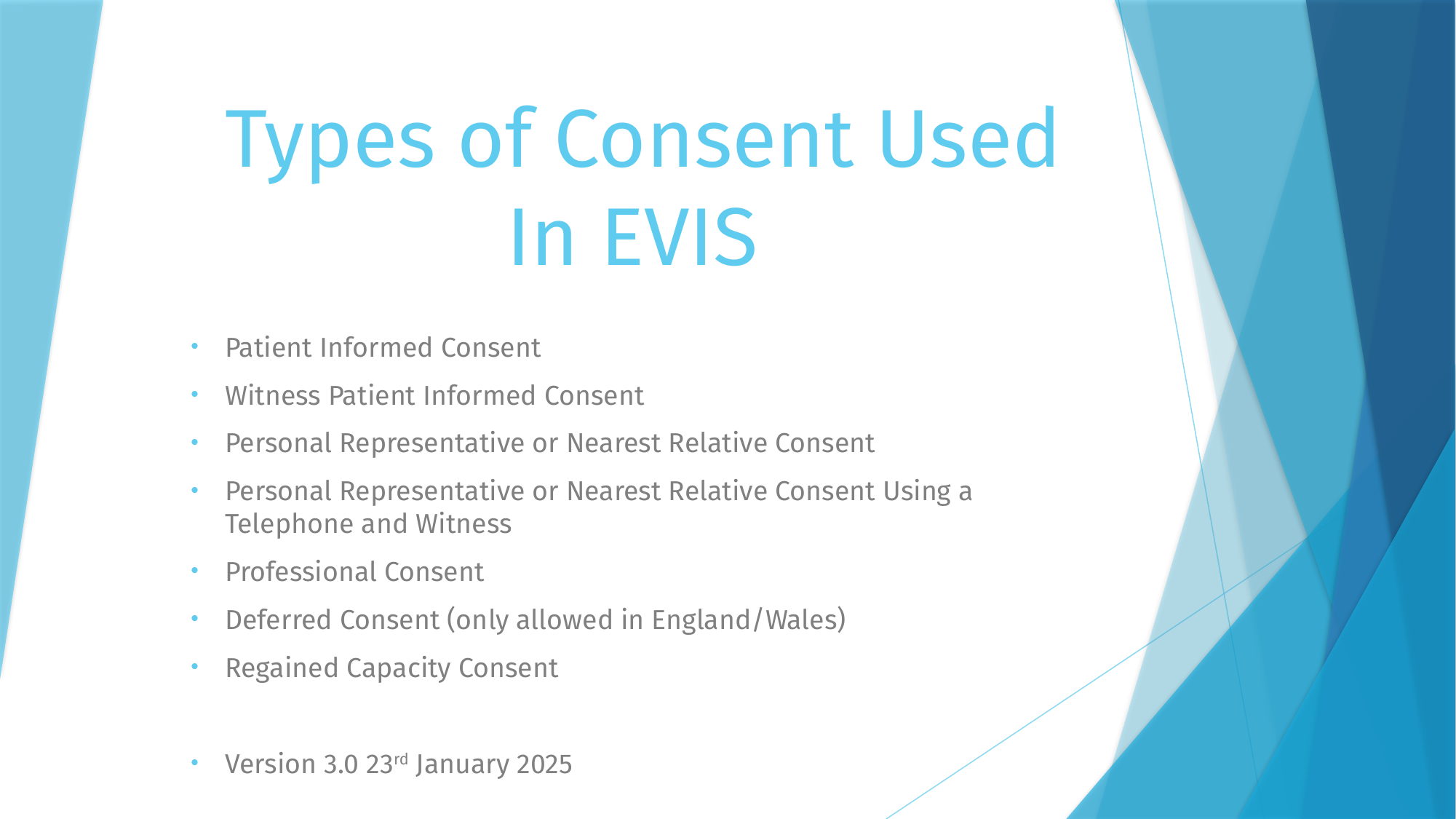

# Types of Consent Used In EVIS
Patient Informed Consent
Witness Patient Informed Consent
Personal Representative or Nearest Relative Consent
Personal Representative or Nearest Relative Consent Using a Telephone and Witness
Professional Consent
Deferred Consent (only allowed in England/Wales)
Regained Capacity Consent

Version 3.0 23rd January 2025